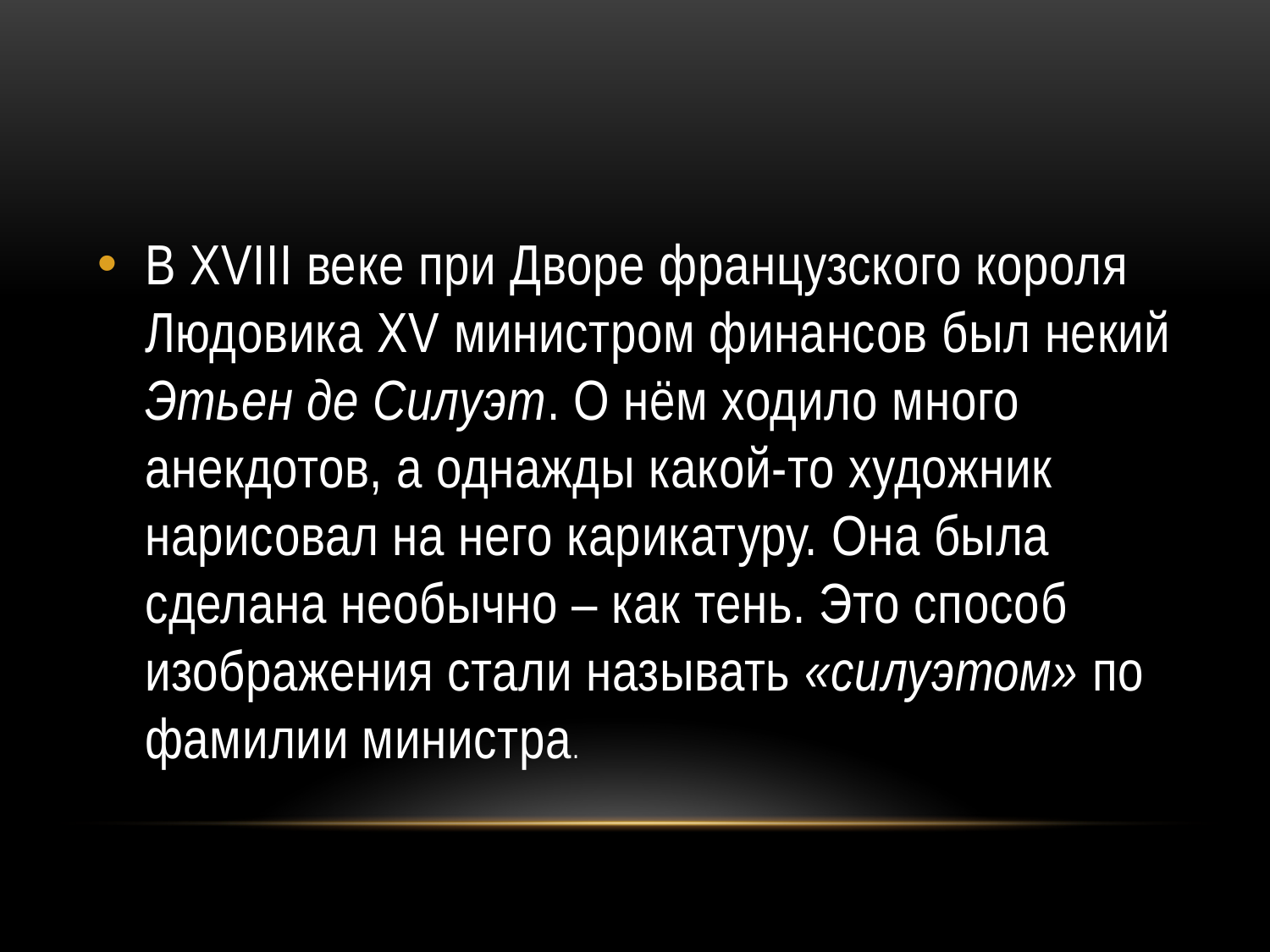

#
В ХVIII веке при Дворе французского короля Людовика ХV министром финансов был некий Этьен де Силуэт. О нём ходило много анекдотов, а однажды какой-то художник нарисовал на него карикатуру. Она была сделана необычно – как тень. Это способ изображения стали называть «силуэтом» по фамилии министра.